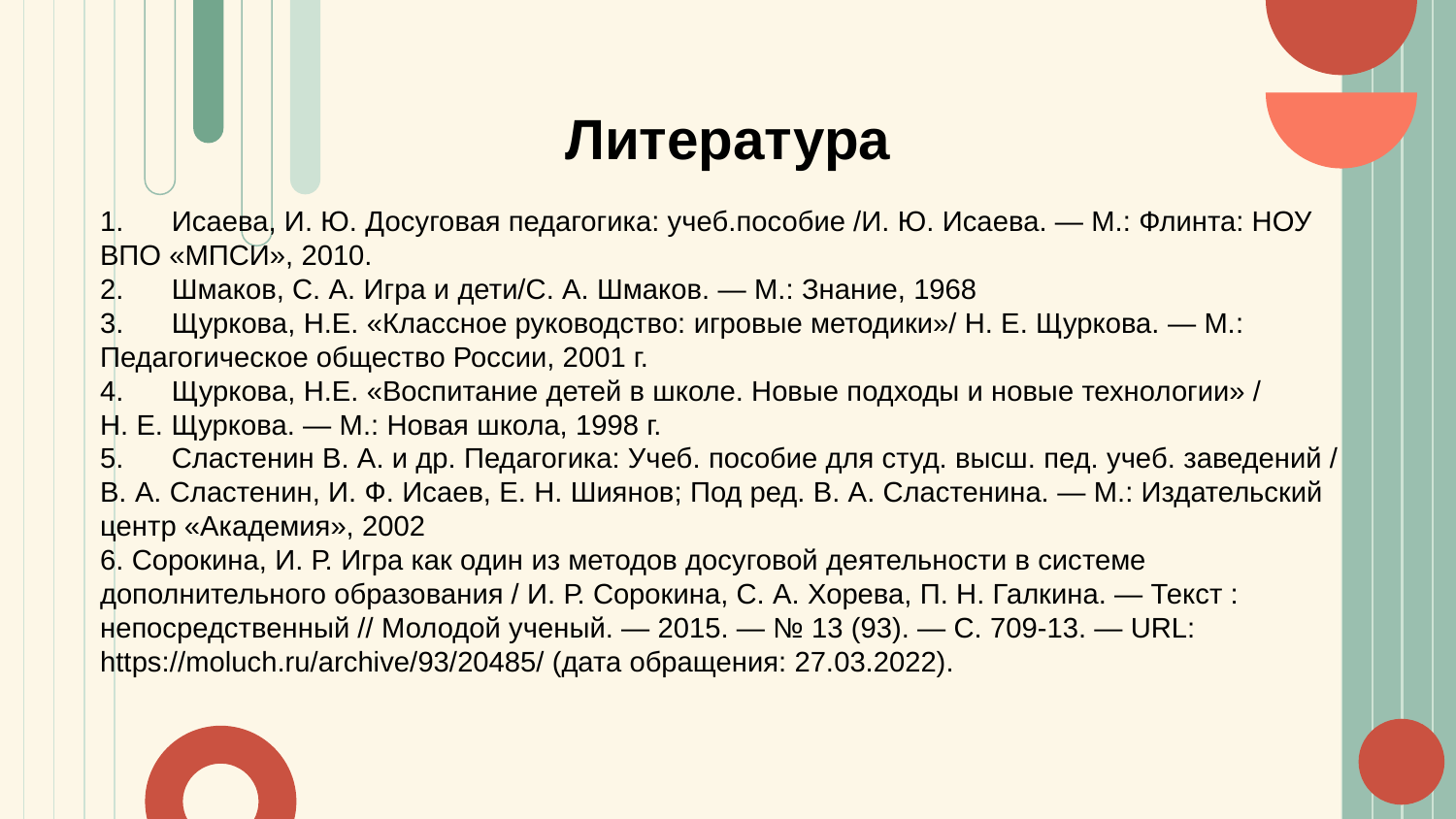

# Литература
1.      Исаева, И. Ю. Досуговая педагогика: учеб.пособие /И. Ю. Исаева. — М.: Флинта: НОУ ВПО «МПСИ», 2010.
2.      Шмаков, С. А. Игра и дети/С. А. Шмаков. — М.: Знание, 1968
3.      Щуркова, Н.Е. «Классное руководство: игровые методики»/ Н. Е. Щуркова. — М.: Педагогическое общество России, 2001 г.
4.      Щуркова, Н.Е. «Воспитание детей в школе. Новые подходы и новые технологии» / Н. Е. Щуркова. — М.: Новая школа, 1998 г.
5.      Сластенин В. А. и др. Педагогика: Учеб. пособие для студ. высш. пед. учеб. заведений / В. А. Сластенин, И. Ф. Исаев, Е. Н. Шиянов; Под ред. В. А. Сластенина. — М.: Издательский центр «Академия», 2002
6. Сорокина, И. Р. Игра как один из методов досуговой деятельности в системе дополнительного образования / И. Р. Сорокина, С. А. Хорева, П. Н. Галкина. — Текст : непосредственный // Молодой ученый. — 2015. — № 13 (93). — С. 709-13. — URL: https://moluch.ru/archive/93/20485/ (дата обращения: 27.03.2022).